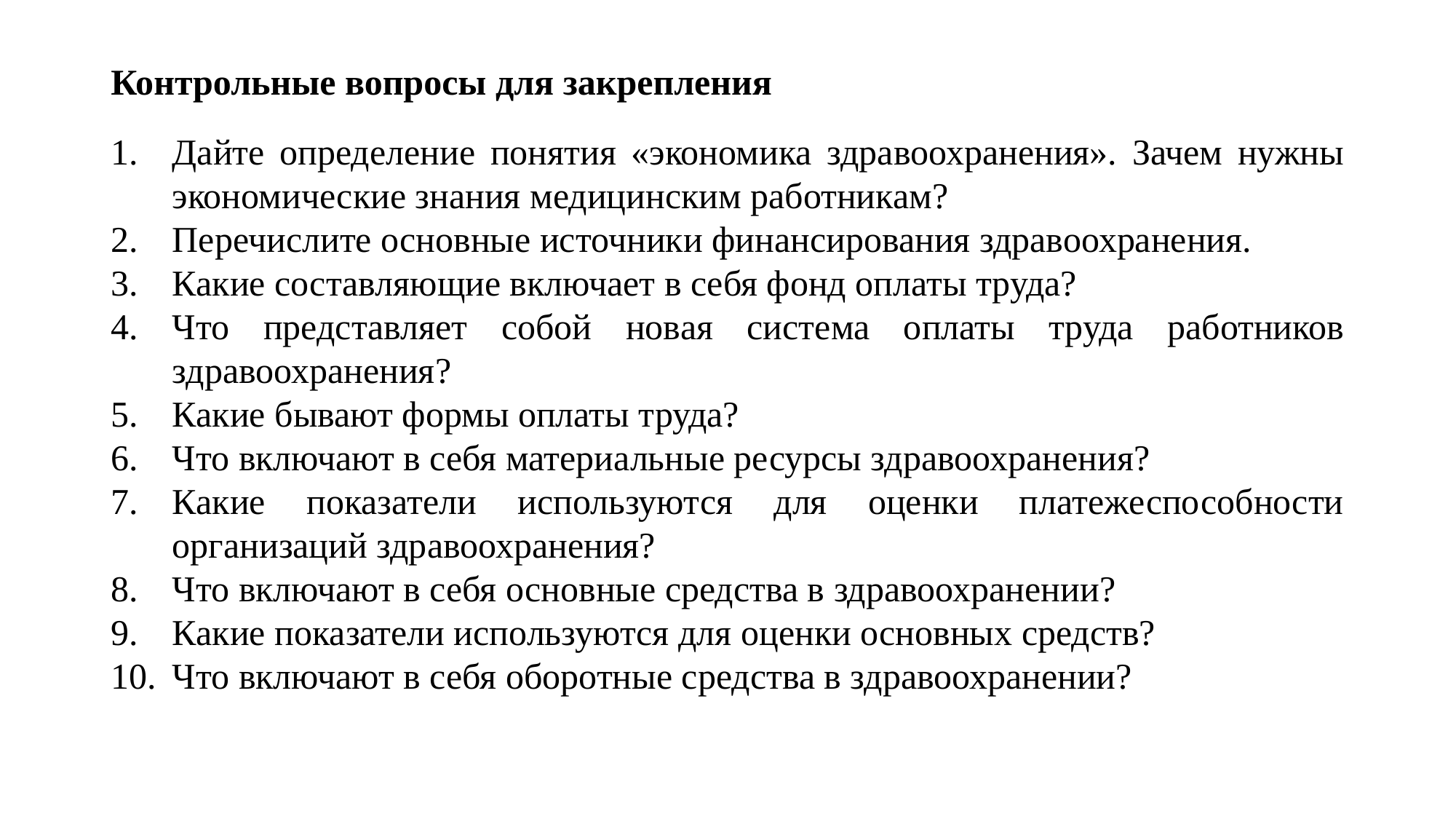

# Контрольные вопросы для закрепления
Дайте определение понятия «экономика здравоохранения». Зачем нужны экономические знания медицинским работникам?
Перечислите основные источники финансирования здравоохранения.
Какие составляющие включает в себя фонд оплаты труда?
Что представляет собой новая система оплаты труда работников здравоохранения?
Какие бывают формы оплаты труда?
Что включают в себя материальные ресурсы здравоохранения?
Какие показатели используются для оценки платежеспособности организаций здравоохранения?
Что включают в себя основные средства в здравоохранении?
Какие показатели используются для оценки основных средств?
Что включают в себя оборотные средства в здравоохранении?